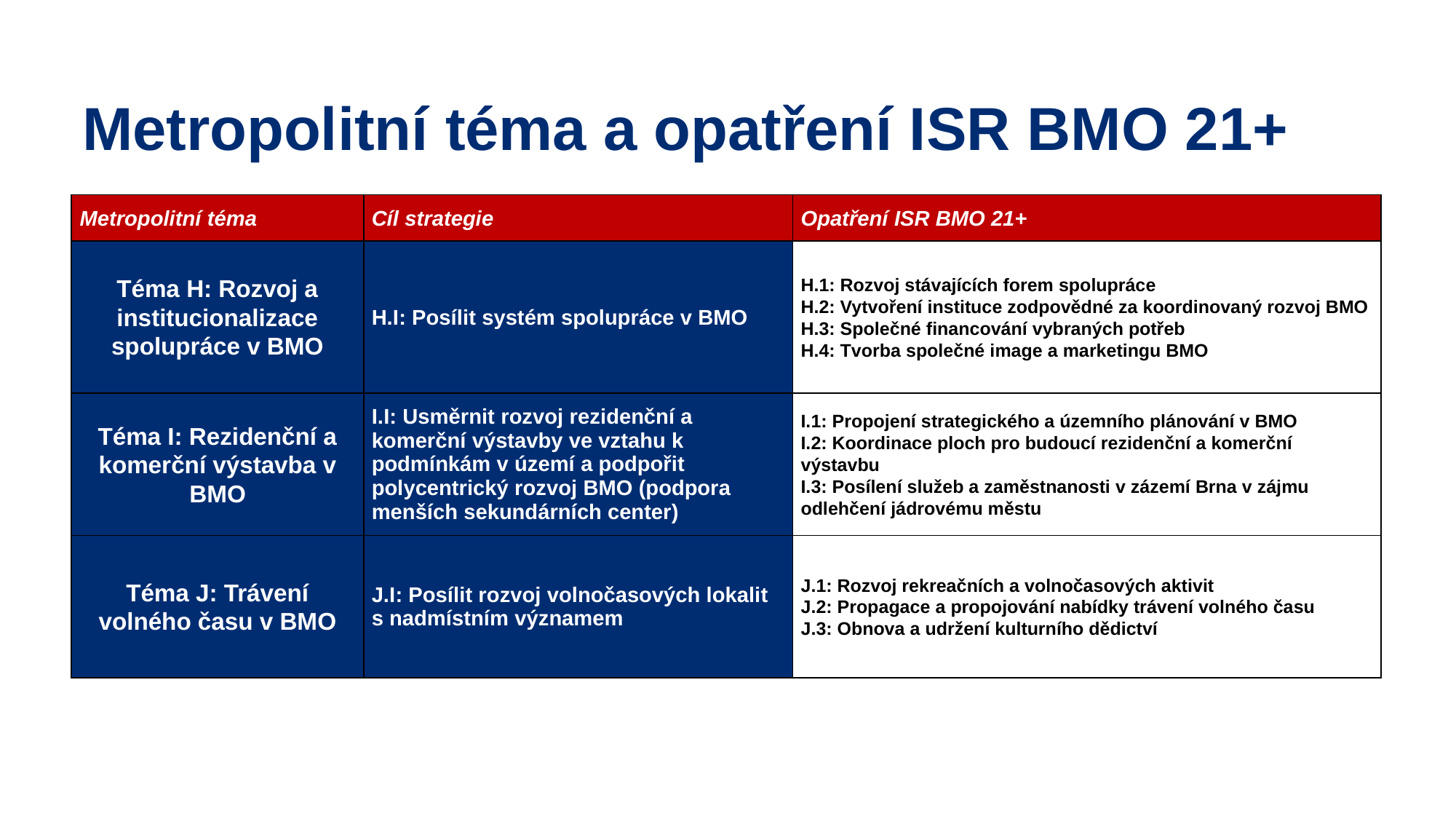

Metropolitní téma a opatření ISR BMO 21+
| Metropolitní téma | Cíl strategie | Opatření ISR BMO 21+ |
| --- | --- | --- |
| Téma H: Rozvoj a institucionalizace spolupráce v BMO | H.I: Posílit systém spolupráce v BMO | H.1: Rozvoj stávajících forem spolupráce H.2: Vytvoření instituce zodpovědné za koordinovaný rozvoj BMO H.3: Společné financování vybraných potřeb H.4: Tvorba společné image a marketingu BMO |
| Téma I: Rezidenční a komerční výstavba v BMO | I.I: Usměrnit rozvoj rezidenční a komerční výstavby ve vztahu k podmínkám v území a podpořit polycentrický rozvoj BMO (podpora menších sekundárních center) | I.1: Propojení strategického a územního plánování v BMO I.2: Koordinace ploch pro budoucí rezidenční a komerční výstavbu I.3: Posílení služeb a zaměstnanosti v zázemí Brna v zájmu odlehčení jádrovému městu |
| Téma J: Trávení volného času v BMO | J.I: Posílit rozvoj volnočasových lokalit s nadmístním významem | J.1: Rozvoj rekreačních a volnočasových aktivit J.2: Propagace a propojování nabídky trávení volného času J.3: Obnova a udržení kulturního dědictví |